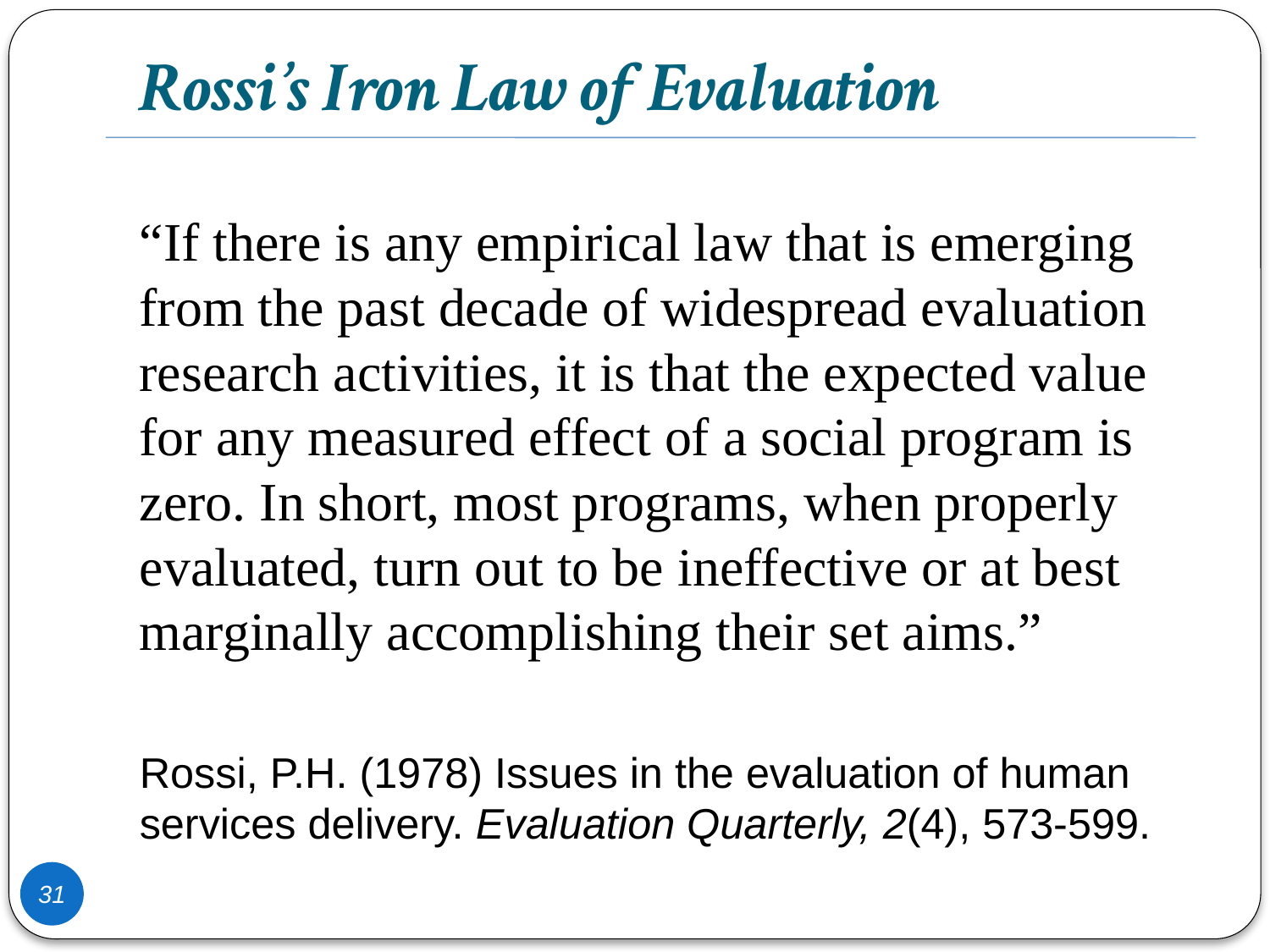

# Rossi’s Iron Law of Evaluation

“If there is any empirical law that is emerging from the past decade of widespread evaluation research activities, it is that the expected value for any measured effect of a social program is zero. In short, most programs, when properly evaluated, turn out to be ineffective or at best marginally accomplishing their set aims.”

Rossi, P.H. (1978) Issues in the evaluation of human services delivery. Evaluation Quarterly, 2(4), 573-599.

31